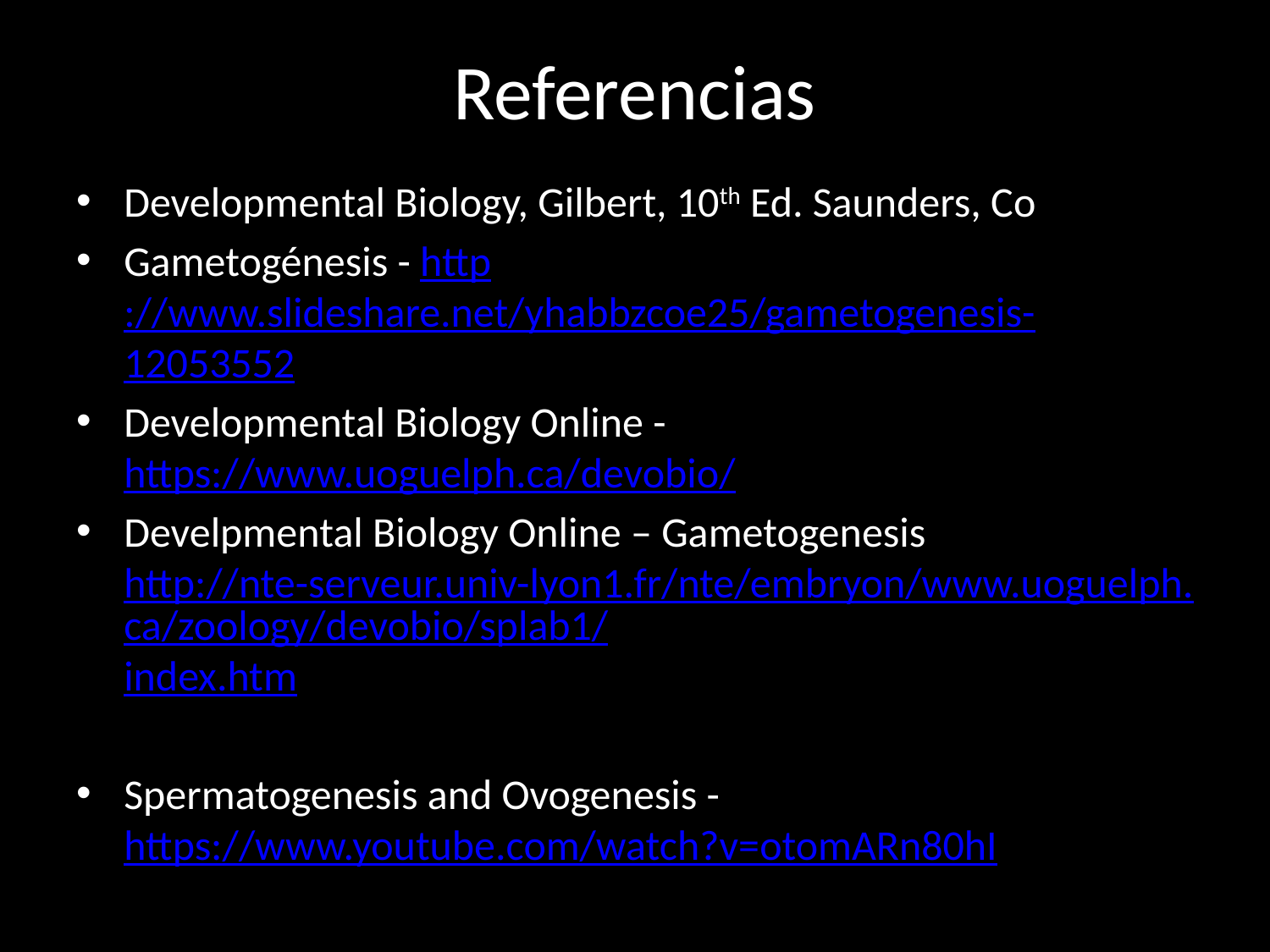

# Referencias
Developmental Biology, Gilbert, 10th Ed. Saunders, Co
Gametogénesis - http://www.slideshare.net/yhabbzcoe25/gametogenesis-12053552
Developmental Biology Online - https://www.uoguelph.ca/devobio/
Develpmental Biology Online – Gametogenesis http://nte-serveur.univ-lyon1.fr/nte/embryon/www.uoguelph.ca/zoology/devobio/splab1/index.htm

Spermatogenesis and Ovogenesis - https://www.youtube.com/watch?v=otomARn80hI